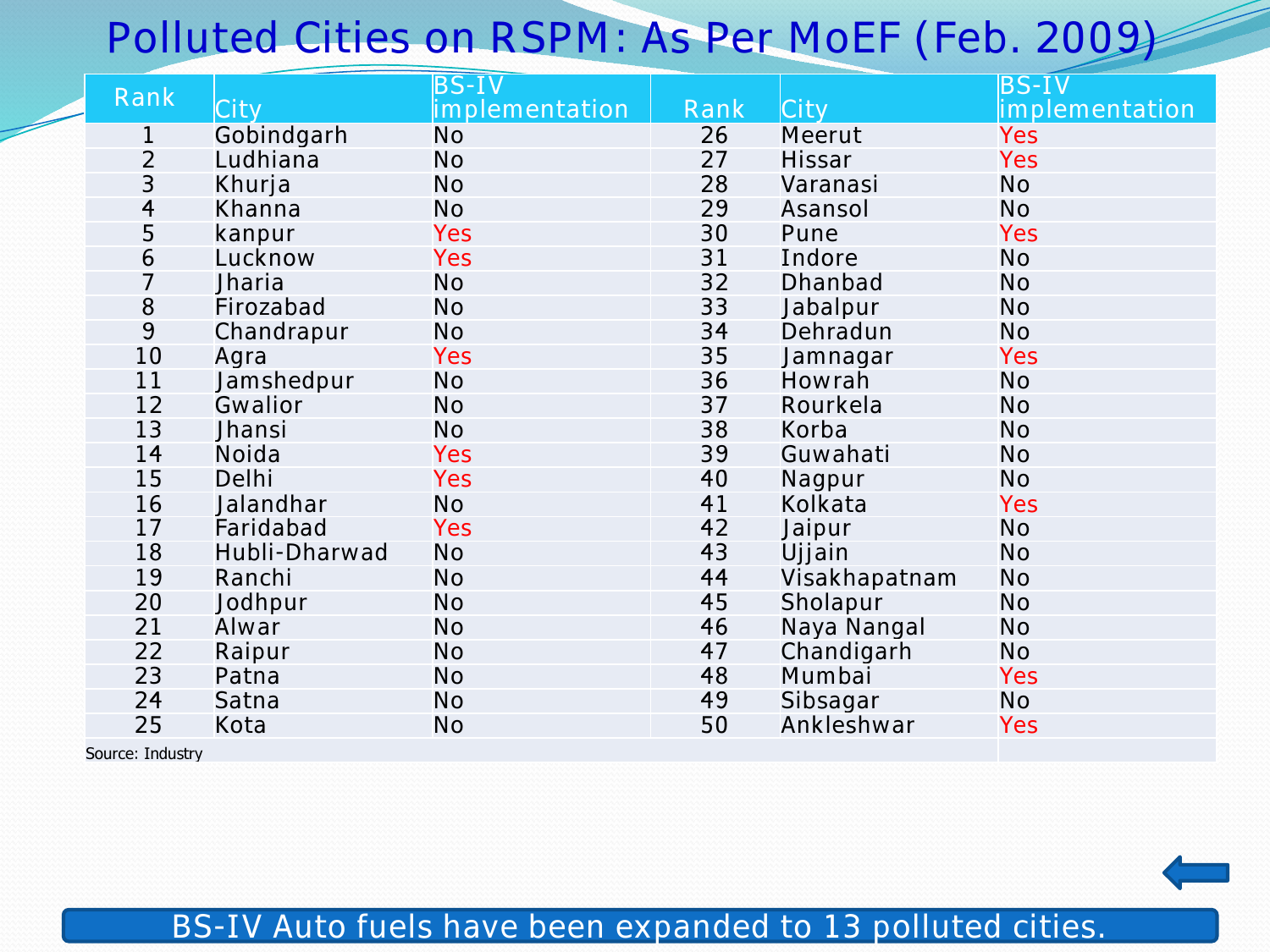

# Polluted Cities on RSPM: As Per MoEF (Feb. 2009)
| Rank | City | BS-IV implementation | Rank | City | BS-IV implementation |
| --- | --- | --- | --- | --- | --- |
| 1 | Gobindgarh | No | 26 | Meerut | Yes |
| 2 | Ludhiana | No | 27 | Hissar | Yes |
| 3 | Khurja | No | 28 | Varanasi | No |
| 4 | Khanna | No | 29 | Asansol | No |
| 5 | kanpur | Yes | 30 | Pune | Yes |
| 6 | Lucknow | Yes | 31 | Indore | No |
| 7 | Jharia | No | 32 | Dhanbad | No |
| 8 | Firozabad | No | 33 | Jabalpur | No |
| 9 | Chandrapur | No | 34 | Dehradun | No |
| 10 | Agra | Yes | 35 | Jamnagar | Yes |
| 11 | Jamshedpur | No | 36 | Howrah | No |
| 12 | Gwalior | No | 37 | Rourkela | No |
| 13 | Jhansi | No | 38 | Korba | No |
| 14 | Noida | Yes | 39 | Guwahati | No |
| 15 | Delhi | Yes | 40 | Nagpur | No |
| 16 | Jalandhar | No | 41 | Kolkata | Yes |
| 17 | Faridabad | Yes | 42 | Jaipur | No |
| 18 | Hubli-Dharwad | No | 43 | Ujjain | No |
| 19 | Ranchi | No | 44 | Visakhapatnam | No |
| 20 | Jodhpur | No | 45 | Sholapur | No |
| 21 | Alwar | No | 46 | Naya Nangal | No |
| 22 | Raipur | No | 47 | Chandigarh | No |
| 23 | Patna | No | 48 | Mumbai | Yes |
| 24 | Satna | No | 49 | Sibsagar | No |
| 25 | Kota | No | 50 | Ankleshwar | Yes |
| Source: Industry |  |  |  |  |  |

26
BS-IV Auto fuels have been expanded to 13 polluted cities.